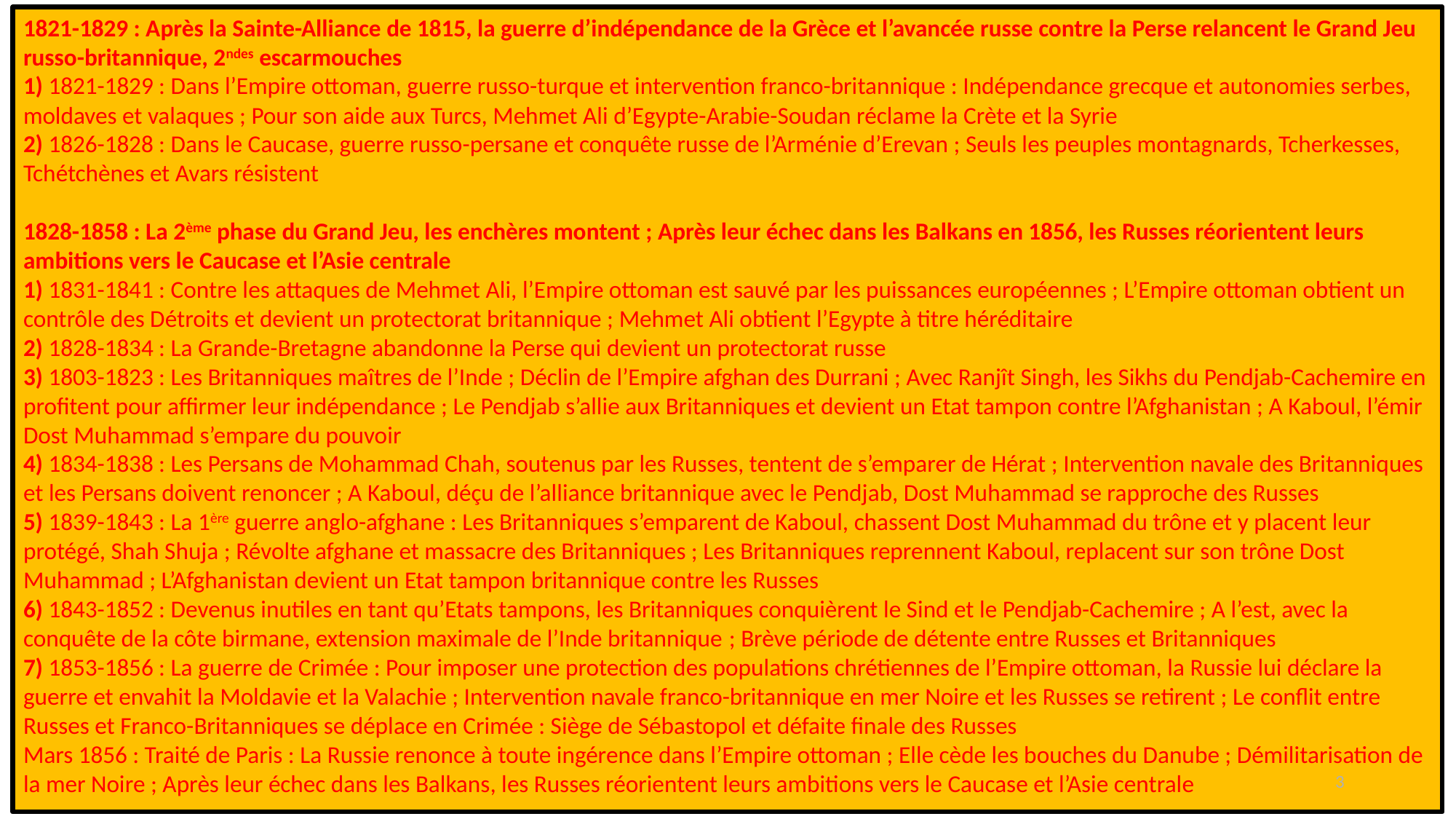

1821-1829 : Après la Sainte-Alliance de 1815, la guerre d’indépendance de la Grèce et l’avancée russe contre la Perse relancent le Grand Jeu russo-britannique, 2ndes escarmouches
1) 1821-1829 : Dans l’Empire ottoman, guerre russo-turque et intervention franco-britannique : Indépendance grecque et autonomies serbes, moldaves et valaques ; Pour son aide aux Turcs, Mehmet Ali d’Egypte-Arabie-Soudan réclame la Crète et la Syrie
2) 1826-1828 : Dans le Caucase, guerre russo-persane et conquête russe de l’Arménie d’Erevan ; Seuls les peuples montagnards, Tcherkesses, Tchétchènes et Avars résistent

1828-1858 : La 2ème phase du Grand Jeu, les enchères montent ; Après leur échec dans les Balkans en 1856, les Russes réorientent leurs ambitions vers le Caucase et l’Asie centrale
1) 1831-1841 : Contre les attaques de Mehmet Ali, l’Empire ottoman est sauvé par les puissances européennes ; L’Empire ottoman obtient un contrôle des Détroits et devient un protectorat britannique ; Mehmet Ali obtient l’Egypte à titre héréditaire
2) 1828-1834 : La Grande-Bretagne abandonne la Perse qui devient un protectorat russe
3) 1803-1823 : Les Britanniques maîtres de l’Inde ; Déclin de l’Empire afghan des Durrani ; Avec Ranjît Singh, les Sikhs du Pendjab-Cachemire en profitent pour affirmer leur indépendance ; Le Pendjab s’allie aux Britanniques et devient un Etat tampon contre l’Afghanistan ; A Kaboul, l’émir Dost Muhammad s’empare du pouvoir
4) 1834-1838 : Les Persans de Mohammad Chah, soutenus par les Russes, tentent de s’emparer de Hérat ; Intervention navale des Britanniques et les Persans doivent renoncer ; A Kaboul, déçu de l’alliance britannique avec le Pendjab, Dost Muhammad se rapproche des Russes
5) 1839-1843 : La 1ère guerre anglo-afghane : Les Britanniques s’emparent de Kaboul, chassent Dost Muhammad du trône et y placent leur protégé, Shah Shuja ; Révolte afghane et massacre des Britanniques ; Les Britanniques reprennent Kaboul, replacent sur son trône Dost Muhammad ; L’Afghanistan devient un Etat tampon britannique contre les Russes
6) 1843-1852 : Devenus inutiles en tant qu’Etats tampons, les Britanniques conquièrent le Sind et le Pendjab-Cachemire ; A l’est, avec la conquête de la côte birmane, extension maximale de l’Inde britannique ; Brève période de détente entre Russes et Britanniques
7) 1853-1856 : La guerre de Crimée : Pour imposer une protection des populations chrétiennes de l’Empire ottoman, la Russie lui déclare la guerre et envahit la Moldavie et la Valachie ; Intervention navale franco-britannique en mer Noire et les Russes se retirent ; Le conflit entre Russes et Franco-Britanniques se déplace en Crimée : Siège de Sébastopol et défaite finale des Russes
Mars 1856 : Traité de Paris : La Russie renonce à toute ingérence dans l’Empire ottoman ; Elle cède les bouches du Danube ; Démilitarisation de la mer Noire ; Après leur échec dans les Balkans, les Russes réorientent leurs ambitions vers le Caucase et l’Asie centrale
3